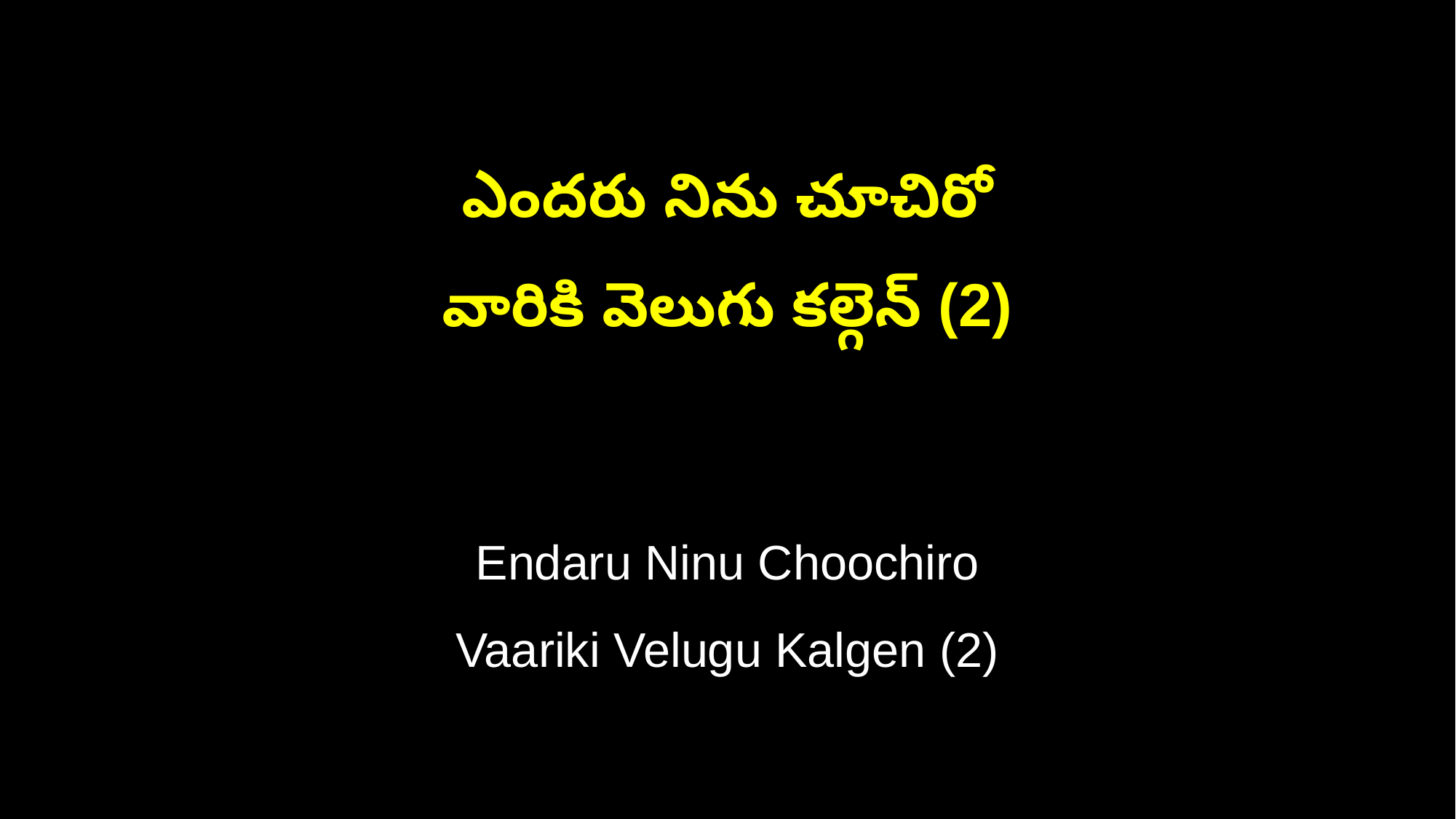

ఎందరు నిను చూచిరో
వారికి వెలుగు కల్గెన్ (2)
Endaru Ninu Choochiro
Vaariki Velugu Kalgen (2)